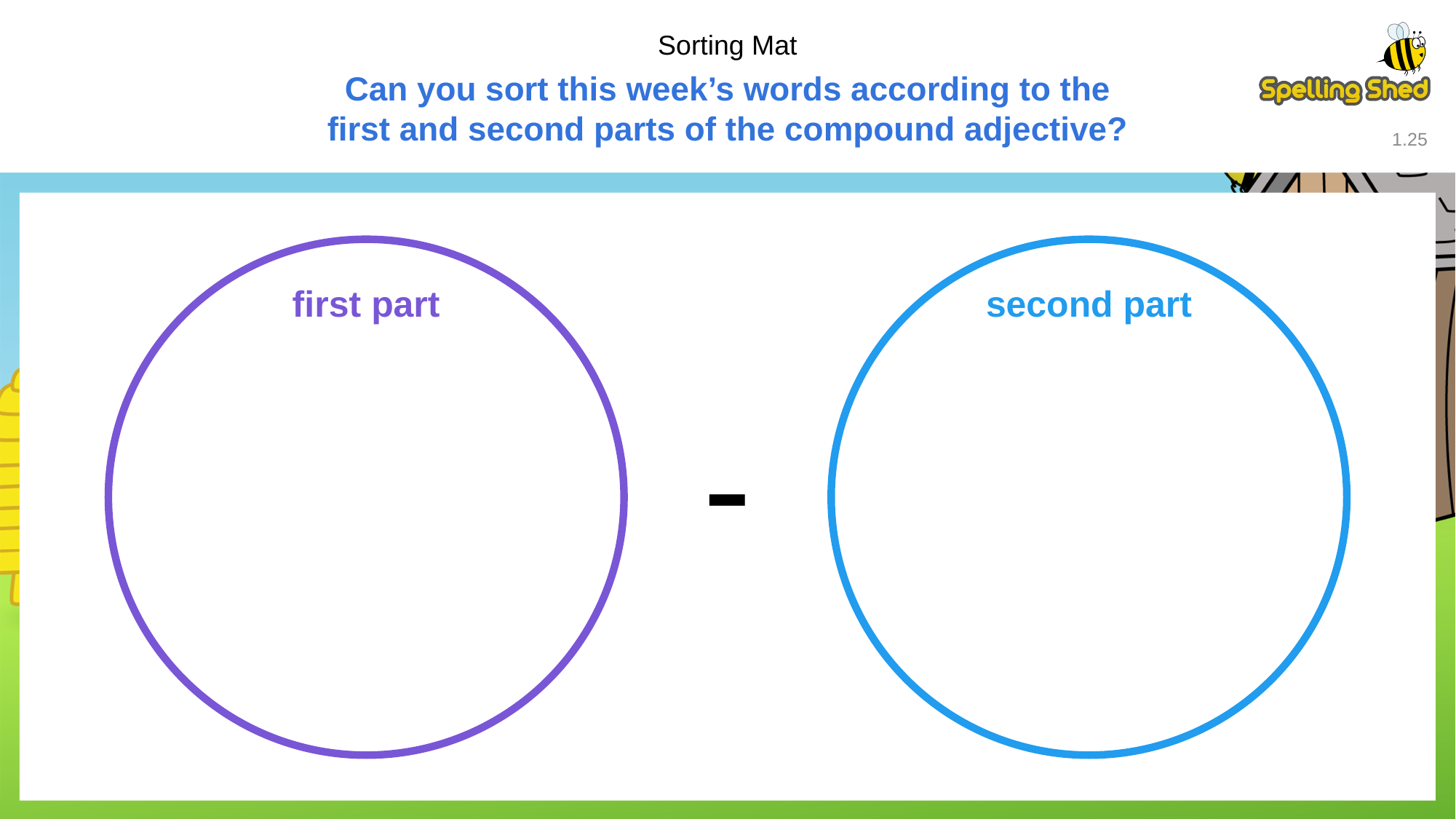

Sorting Mat
Can you sort this week’s words according to the first and second parts of the compound adjective?
1.25

first part
second part
-